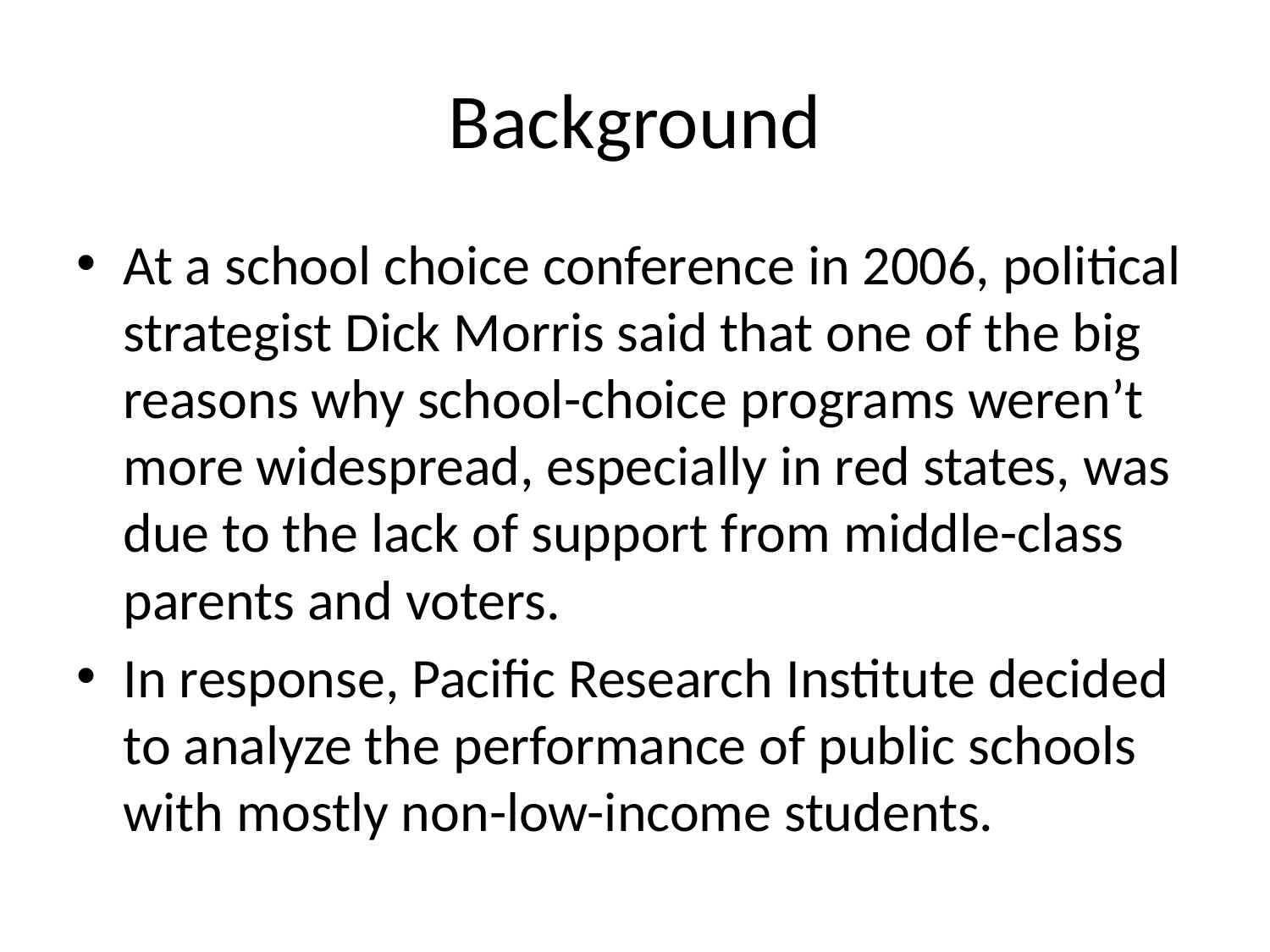

# Background
At a school choice conference in 2006, political strategist Dick Morris said that one of the big reasons why school-choice programs weren’t more widespread, especially in red states, was due to the lack of support from middle-class parents and voters.
In response, Pacific Research Institute decided to analyze the performance of public schools with mostly non-low-income students.